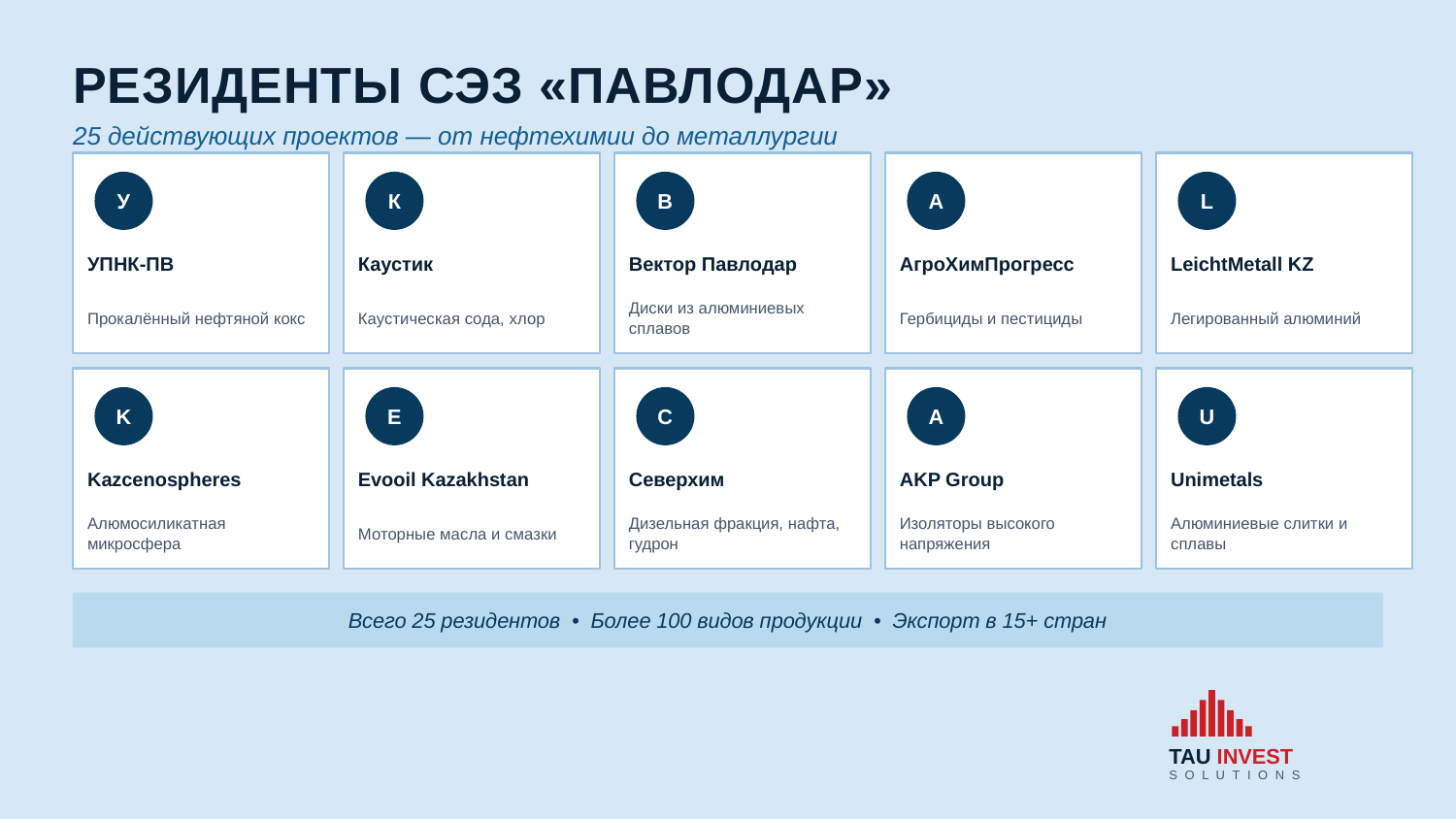

РЕЗИДЕНТЫ СЭЗ «ПАВЛОДАР»
25 действующих проектов — от нефтехимии до металлургии

У

К

В

А

L
УПНК-ПВ
Каустик
Вектор Павлодар
АгроХимПрогресс
LeichtMetall KZ
Прокалённый нефтяной кокс
Каустическая сода, хлор
Диски из алюминиевых сплавов
Гербициды и пестициды
Легированный алюминий

K

E

С

A

U
Kazcenospheres
Evooil Kazakhstan
Северхим
AKP Group
Unimetals
Алюмосиликатная микросфера
Моторные масла и смазки
Дизельная фракция, нафта, гудрон
Изоляторы высокого напряжения
Алюминиевые слитки и сплавы

Всего 25 резидентов  •  Более 100 видов продукции  •  Экспорт в 15+ стран

TAU INVEST
S O L U T I O N S